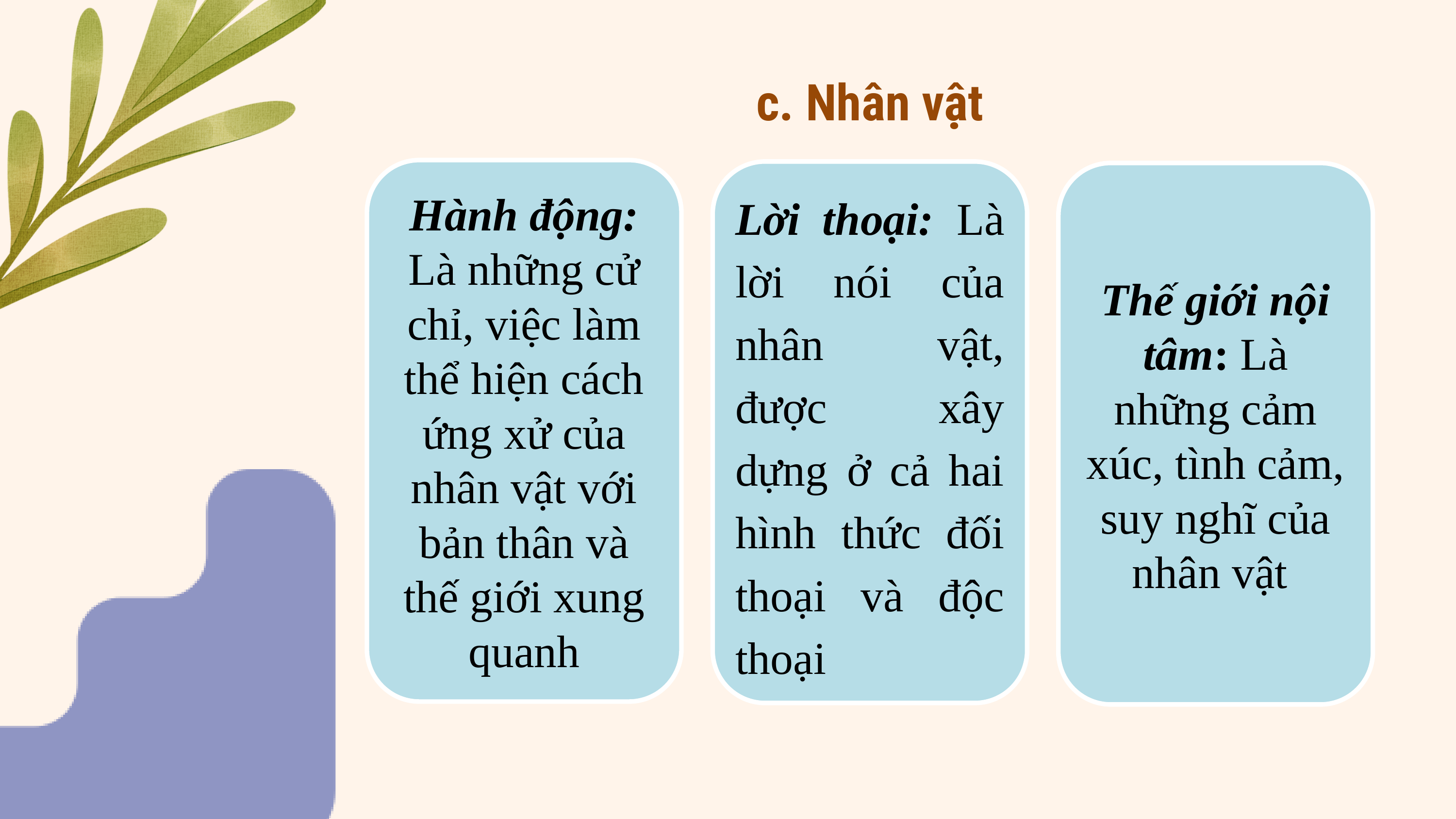

c. Nhân vật
Hành động: Là những cử chỉ, việc làm thể hiện cách ứng xử của nhân vật với bản thân và thế giới xung quanh
Lời thoại: Là lời nói của nhân vật, được xây dựng ở cả hai hình thức đối thoại và độc thoại
Thế giới nội tâm: Là những cảm xúc, tình cảm, suy nghĩ của nhân vật